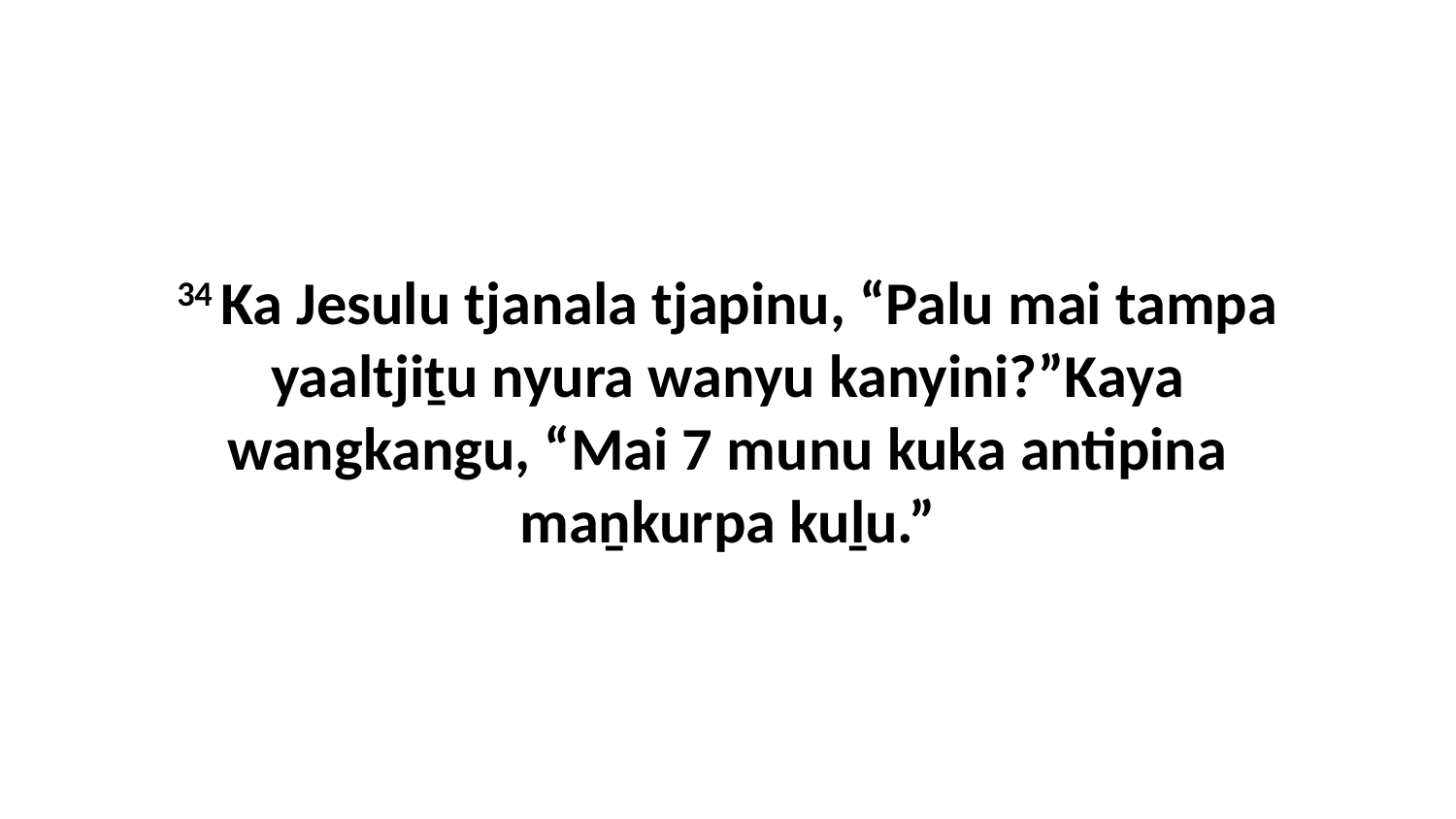

34 Ka Jesulu tjanala tjapinu, “Palu mai tampa yaaltjiṯu nyura wanyu kanyini?”Kaya wangkangu, “Mai 7 munu kuka antipina maṉkurpa kuḻu.”